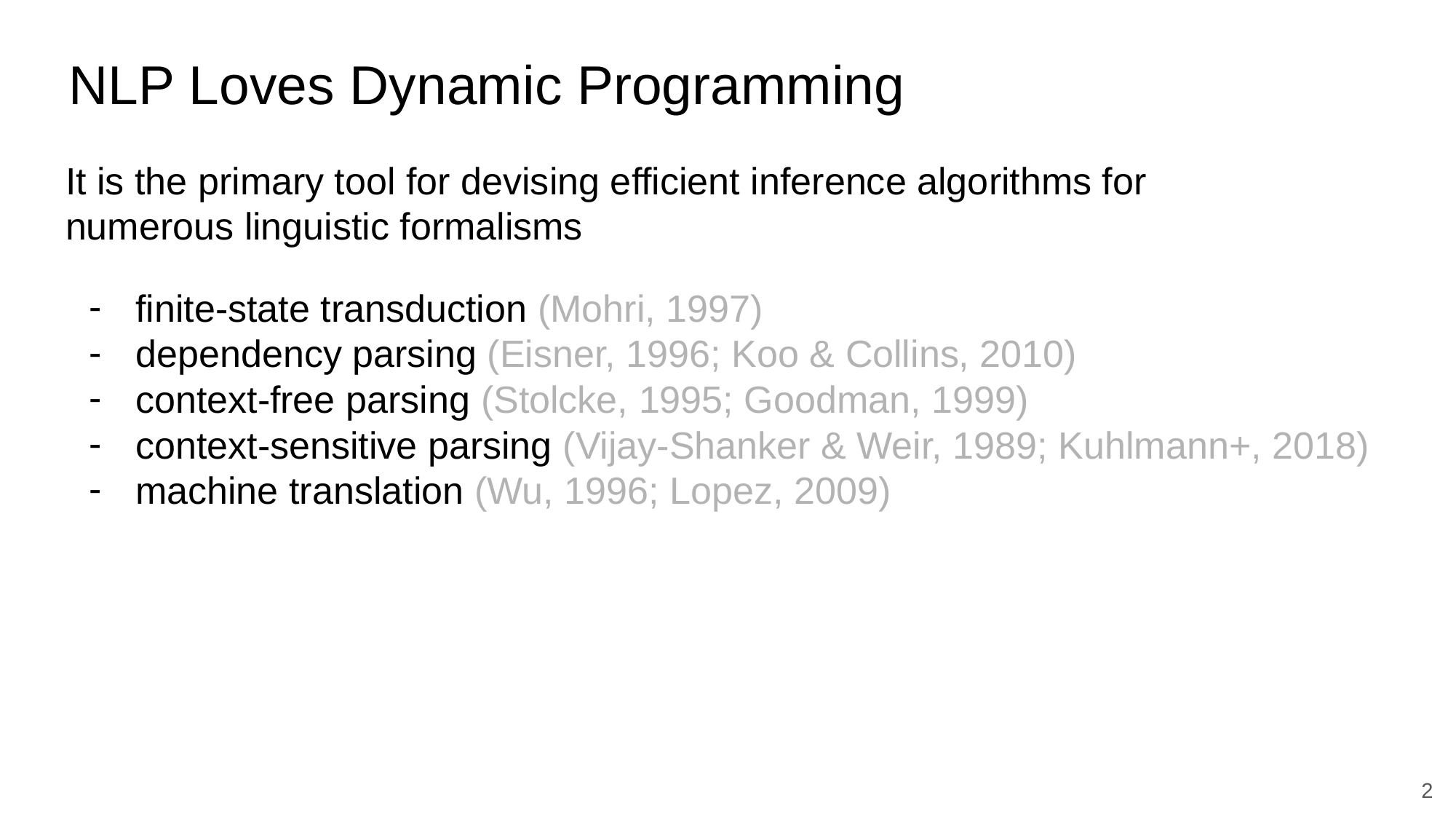

NLP Loves Dynamic Programming
It is the primary tool for devising efficient inference algorithms for numerous linguistic formalisms
finite-state transduction (Mohri, 1997)
dependency parsing (Eisner, 1996; Koo & Collins, 2010)
context-free parsing (Stolcke, 1995; Goodman, 1999)
context-sensitive parsing (Vijay-Shanker & Weir, 1989; Kuhlmann+, 2018)
machine translation (Wu, 1996; Lopez, 2009)

2